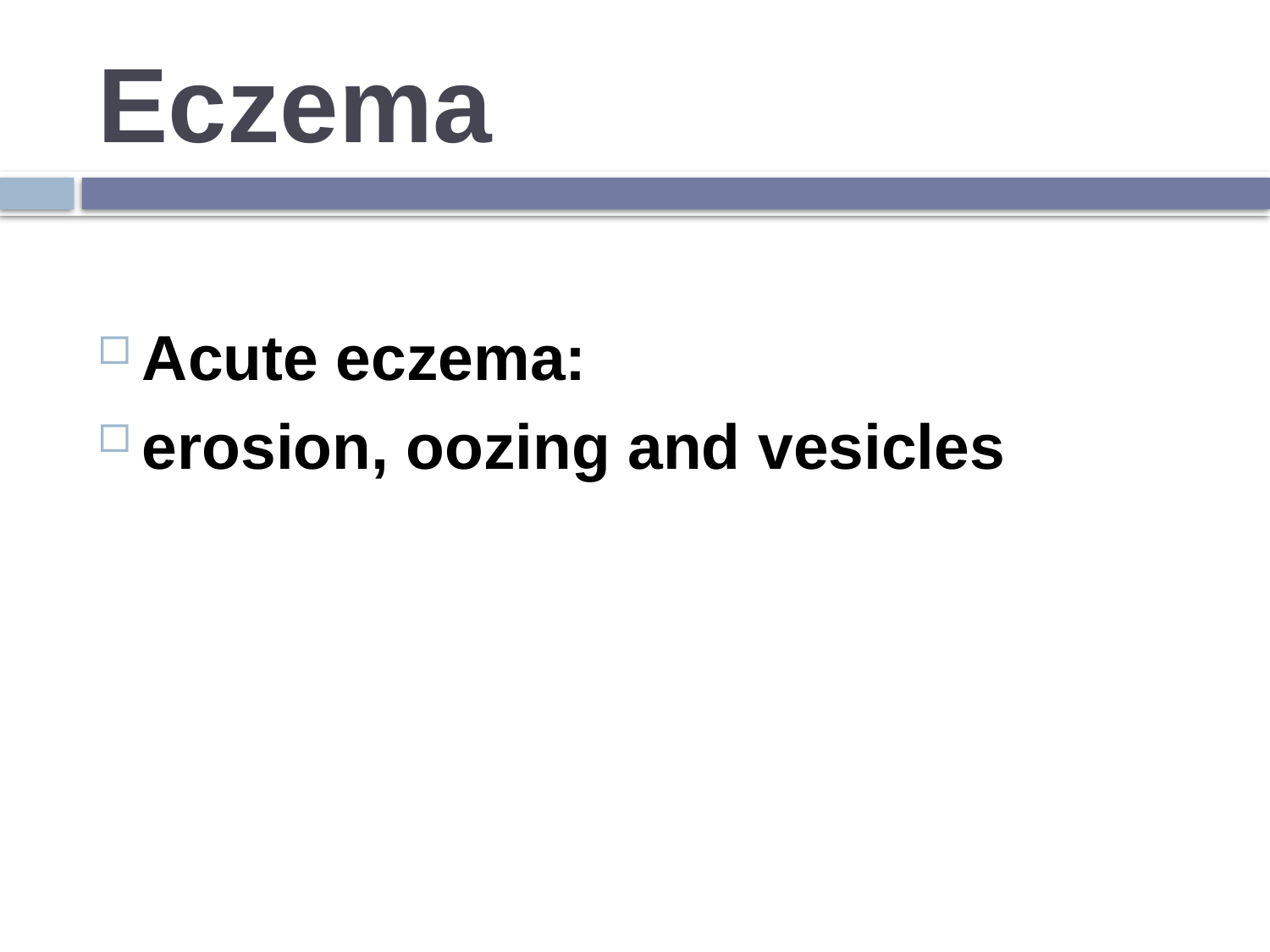

# Eczema

Acute eczema:
erosion, oozing and vesicles